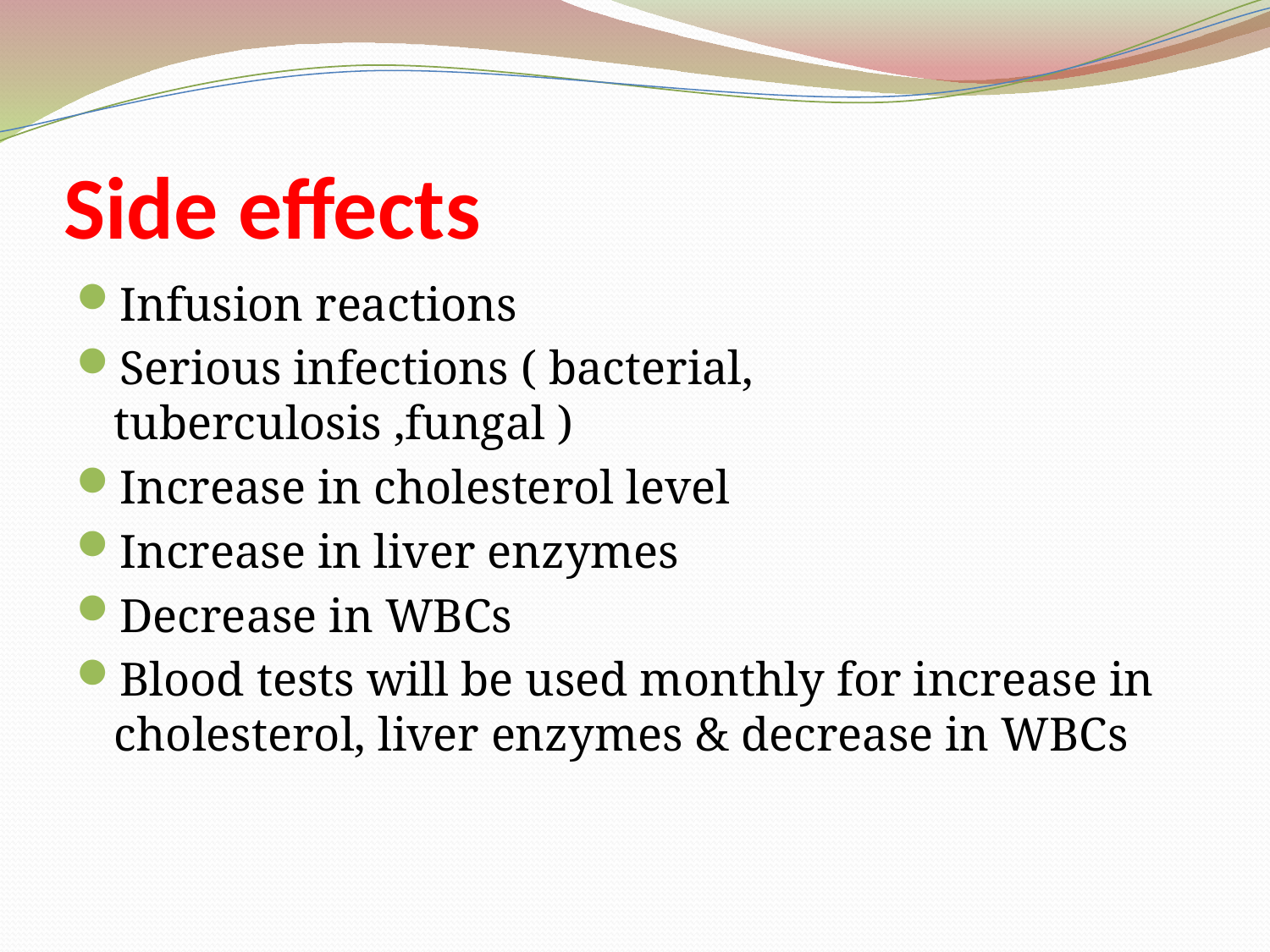

# Side effects
Infusion reactions
Serious infections ( bacterial, tuberculosis ,fungal )
Increase in cholesterol level
Increase in liver enzymes
Decrease in WBCs
Blood tests will be used monthly for increase in cholesterol, liver enzymes & decrease in WBCs